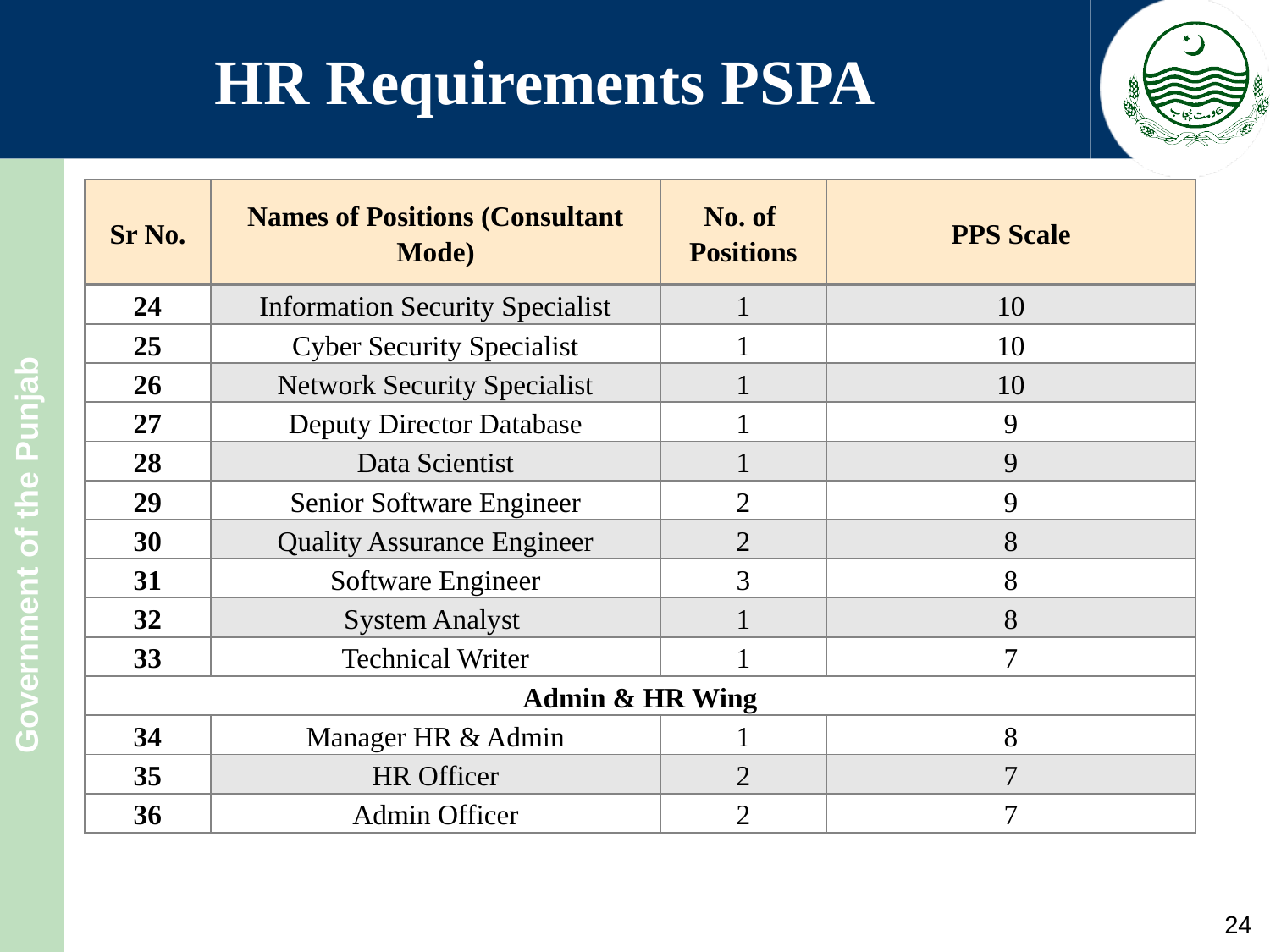

# HR Requirements PSPA
| Sr No. | Names of Positions (Consultant Mode) | No. of Positions | PPS Scale |
| --- | --- | --- | --- |
| 24 | Information Security Specialist | 1 | 10 |
| 25 | Cyber Security Specialist | 1 | 10 |
| 26 | Network Security Specialist | 1 | 10 |
| 27 | Deputy Director Database | 1 | 9 |
| 28 | Data Scientist | 1 | 9 |
| 29 | Senior Software Engineer | 2 | 9 |
| 30 | Quality Assurance Engineer | 2 | 8 |
| 31 | Software Engineer | 3 | 8 |
| 32 | System Analyst | 1 | 8 |
| 33 | Technical Writer | 1 | 7 |
| Admin & HR Wing |  |  |  |
| 34 | Manager HR & Admin | 1 | 8 |
| 35 | HR Officer | 2 | 7 |
| 36 | Admin Officer | 2 | 7 |
24